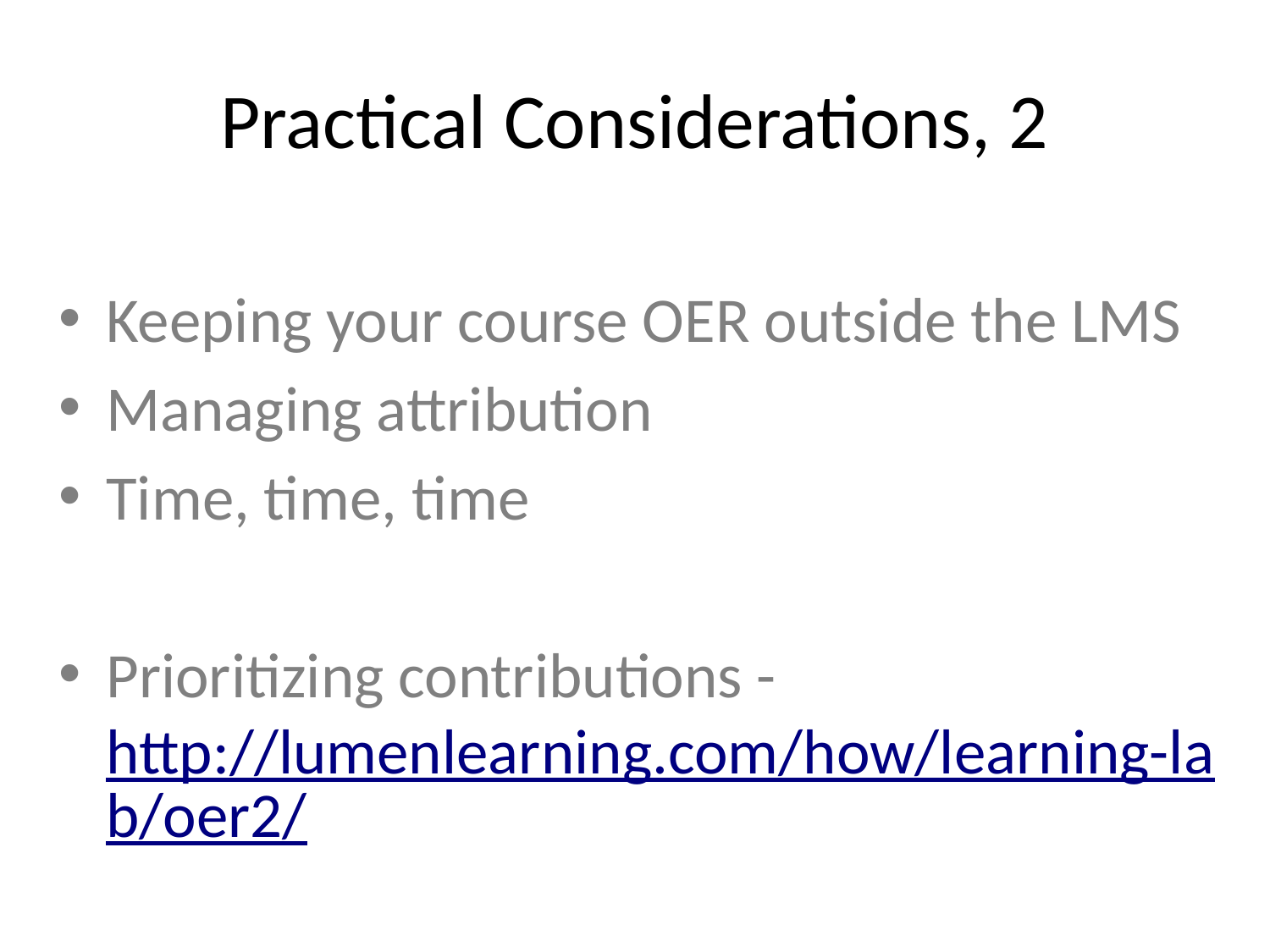

# Practical Considerations, 2
Keeping your course OER outside the LMS
Managing attribution
Time, time, time

Prioritizing contributions - http://lumenlearning.com/how/learning-lab/oer2/